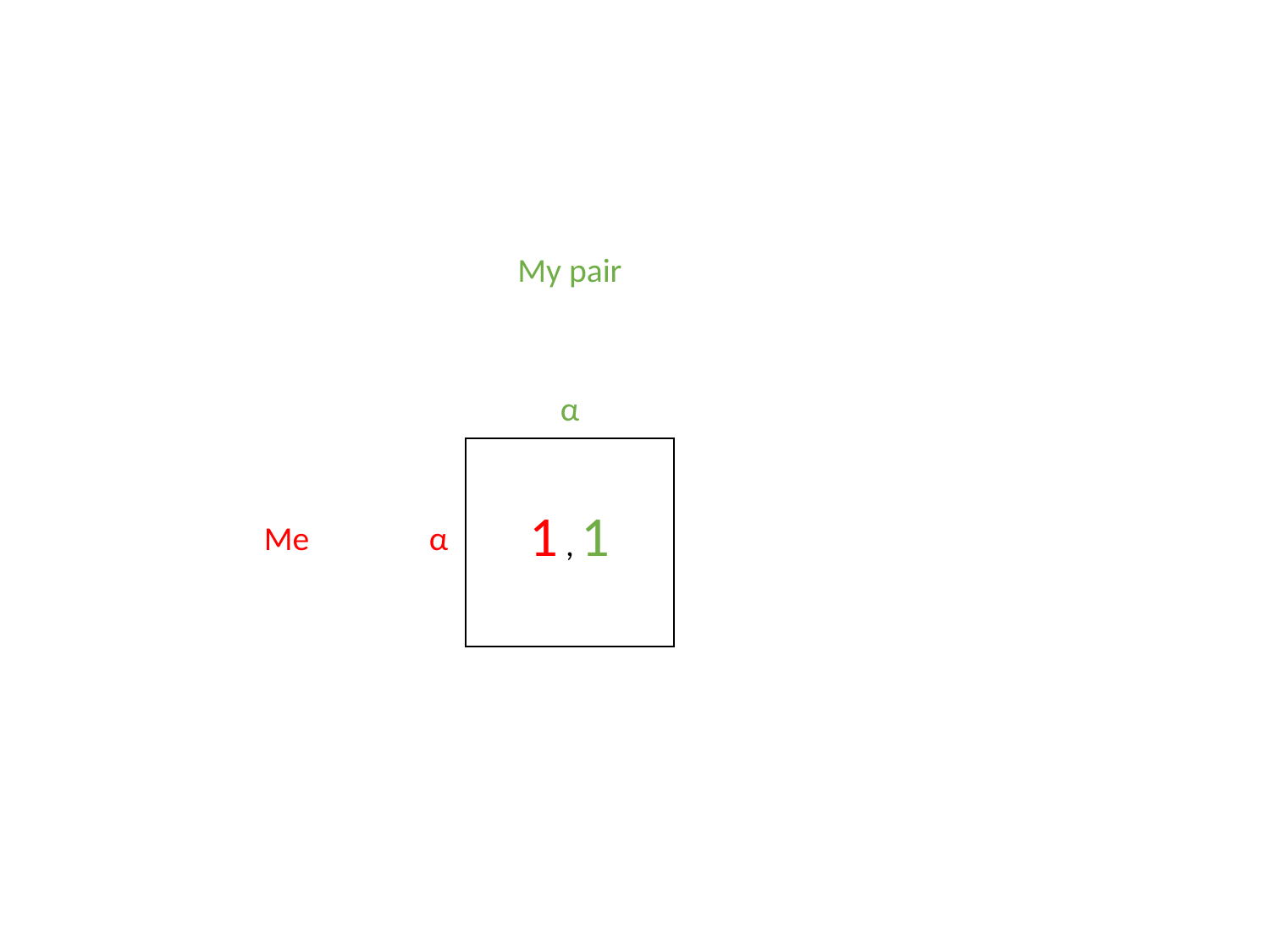

#
|  |  | My pair |
| --- | --- | --- |
|  |  | α |
| Me | α | 1 , 1 |